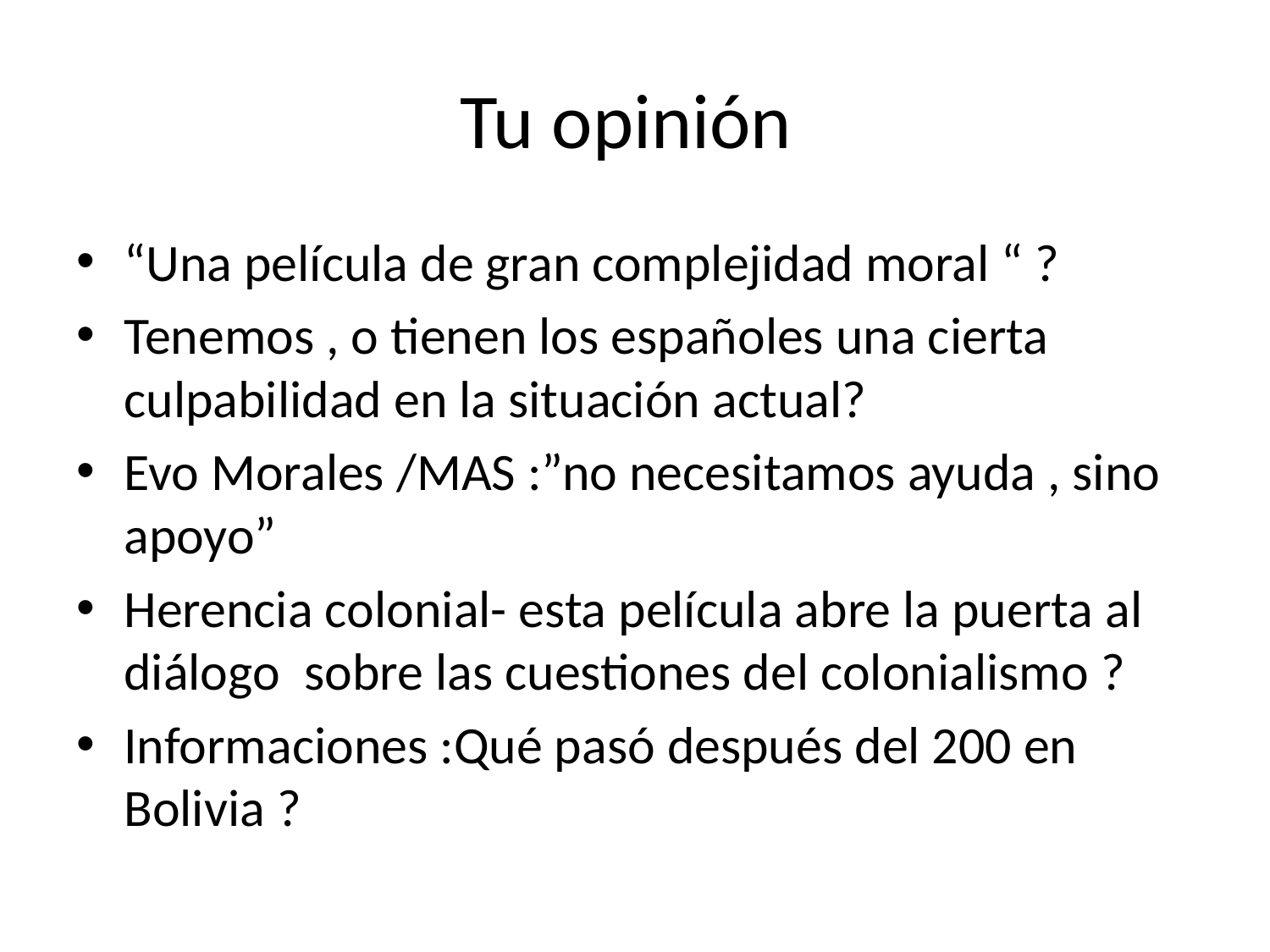

# Tu opinión
“Una película de gran complejidad moral “ ?
Tenemos , o tienen los españoles una cierta culpabilidad en la situación actual?
Evo Morales /MAS :”no necesitamos ayuda , sino apoyo”
Herencia colonial- esta película abre la puerta al diálogo  sobre las cuestiones del colonialismo ?
Informaciones :Qué pasó después del 200 en Bolivia ?